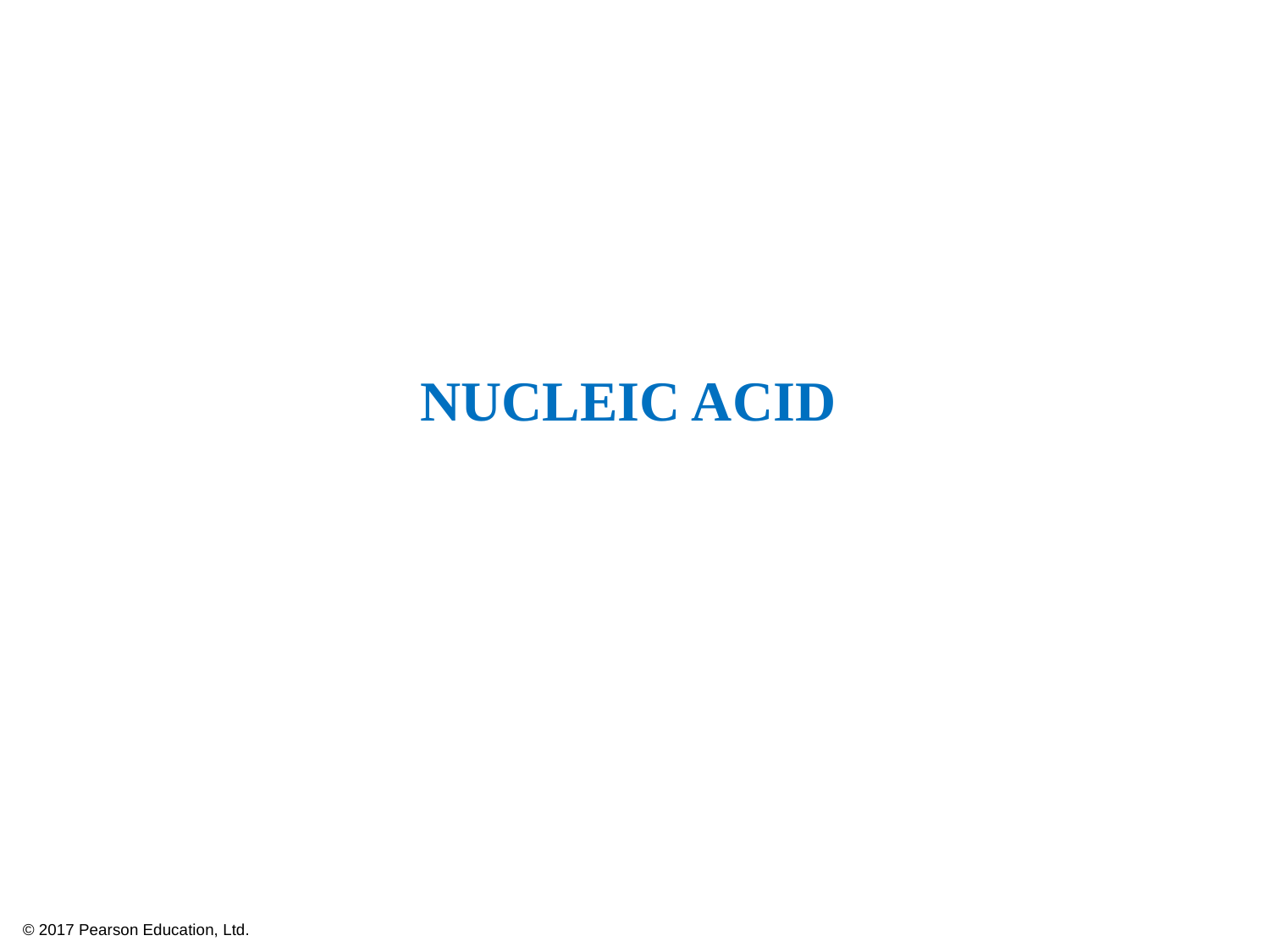

# NUCLEIC ACID
© 2017 Pearson Education, Ltd.